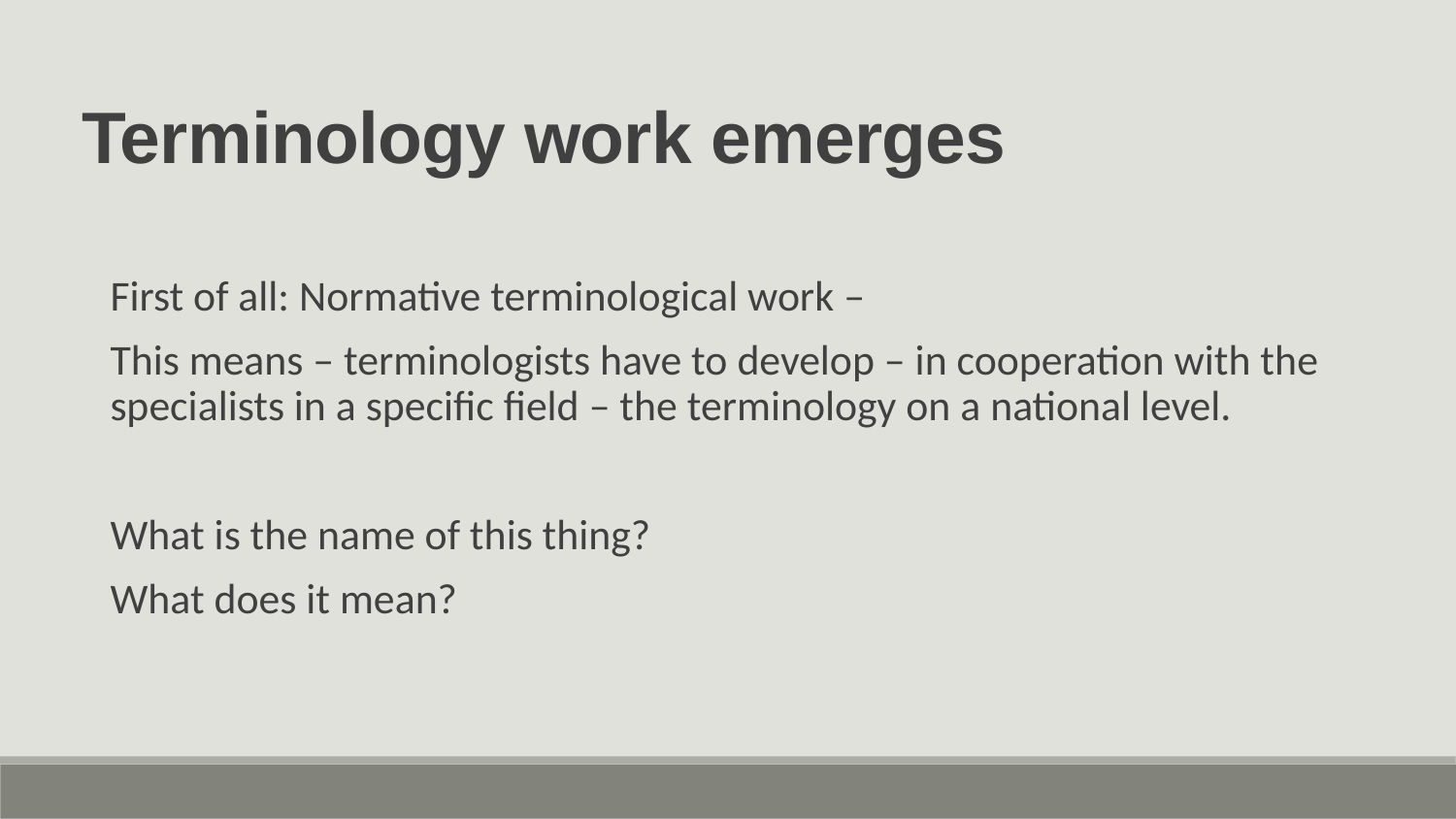

Terminology work emerges

First of all: Normative terminological work –
This means – terminologists have to develop – in cooperation with the specialists in a specific field – the terminology on a national level.

What is the name of this thing?
What does it mean?